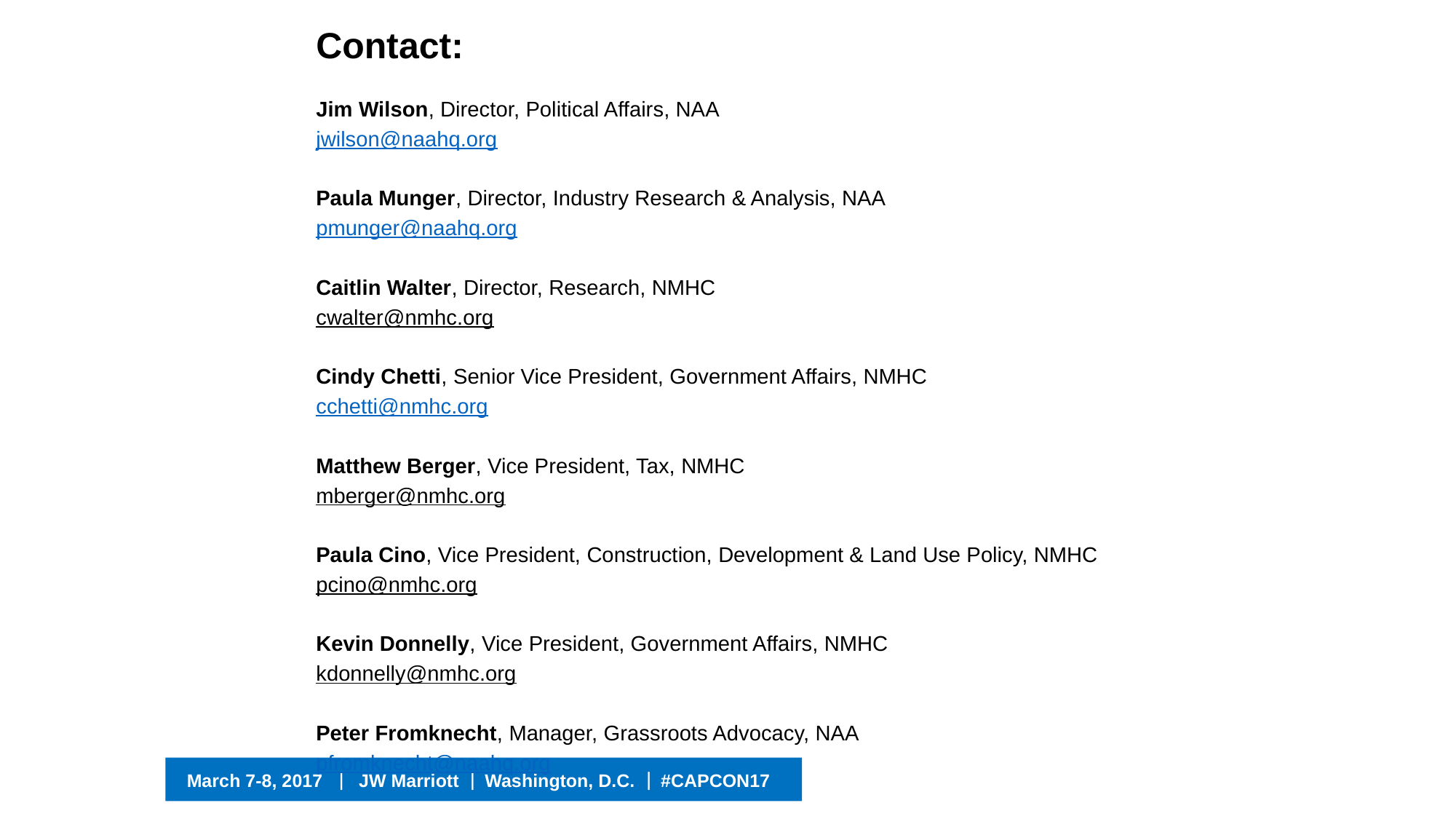

Contact:

Jim Wilson, Director, Political Affairs, NAA
jwilson@naahq.org

Paula Munger, Director, Industry Research & Analysis, NAA
pmunger@naahq.org

Caitlin Walter, Director, Research, NMHC
cwalter@nmhc.org

Cindy Chetti, Senior Vice President, Government Affairs, NMHC
cchetti@nmhc.org

Matthew Berger, Vice President, Tax, NMHC
mberger@nmhc.org

Paula Cino, Vice President, Construction, Development & Land Use Policy, NMHC
pcino@nmhc.org

Kevin Donnelly, Vice President, Government Affairs, NMHC
kdonnelly@nmhc.org

Peter Fromknecht, Manager, Grassroots Advocacy, NAA
pfromknecht@naahq.org